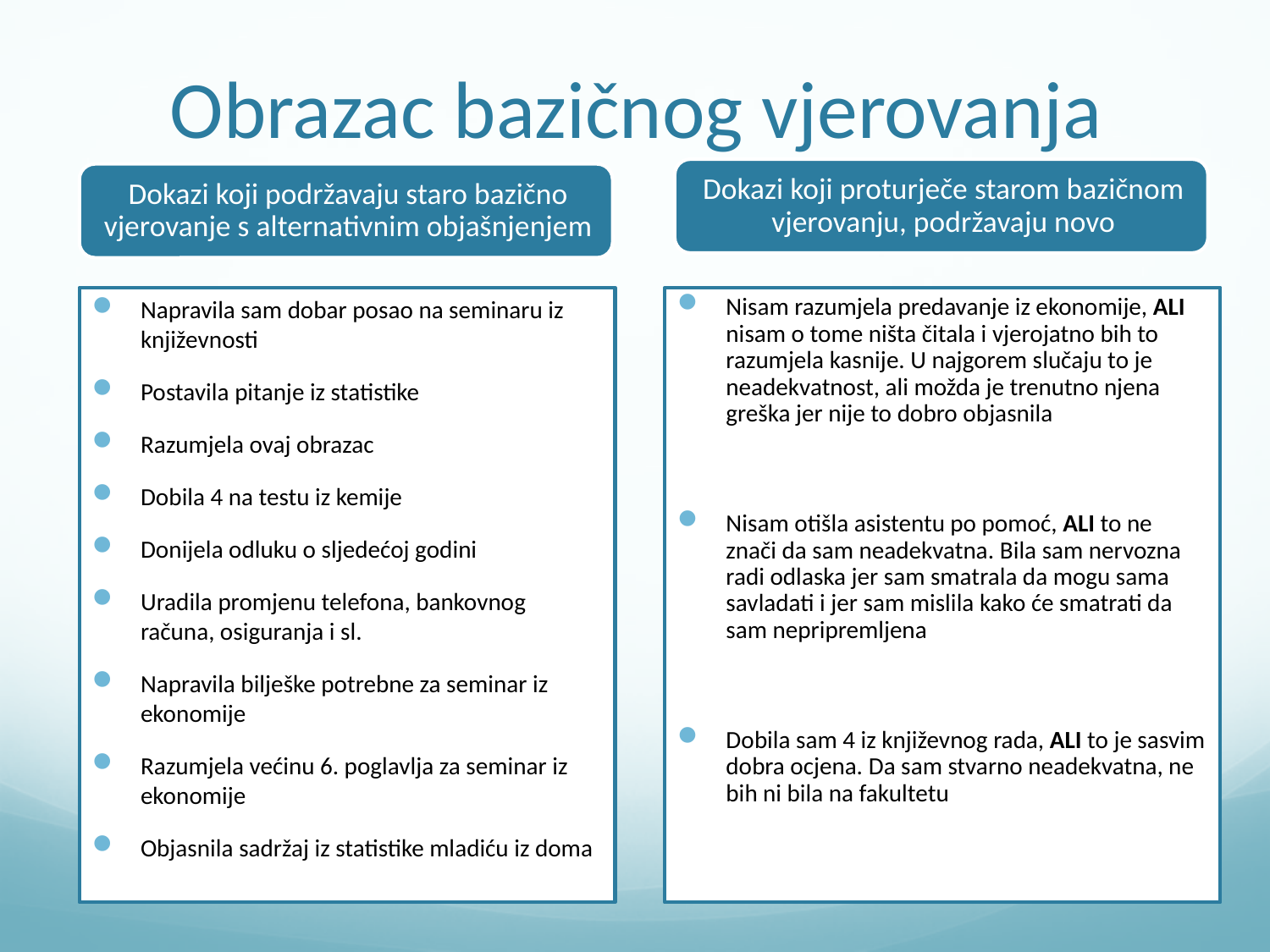

# Obrazac bazičnog vjerovanja
Dokazi koji podržavaju staro bazično vjerovanje s alternativnim objašnjenjem
Dokazi koji proturječe starom bazičnom vjerovanju, podržavaju novo
Napravila sam dobar posao na seminaru iz književnosti
Postavila pitanje iz statistike
Razumjela ovaj obrazac
Dobila 4 na testu iz kemije
Donijela odluku o sljedećoj godini
Uradila promjenu telefona, bankovnog računa, osiguranja i sl.
Napravila bilješke potrebne za seminar iz ekonomije
Razumjela većinu 6. poglavlja za seminar iz ekonomije
Objasnila sadržaj iz statistike mladiću iz doma
Nisam razumjela predavanje iz ekonomije, ALI nisam o tome ništa čitala i vjerojatno bih to razumjela kasnije. U najgorem slučaju to je neadekvatnost, ali možda je trenutno njena greška jer nije to dobro objasnila

Nisam otišla asistentu po pomoć, ALI to ne znači da sam neadekvatna. Bila sam nervozna radi odlaska jer sam smatrala da mogu sama savladati i jer sam mislila kako će smatrati da sam nepripremljena

Dobila sam 4 iz književnog rada, ALI to je sasvim dobra ocjena. Da sam stvarno neadekvatna, ne bih ni bila na fakultetu